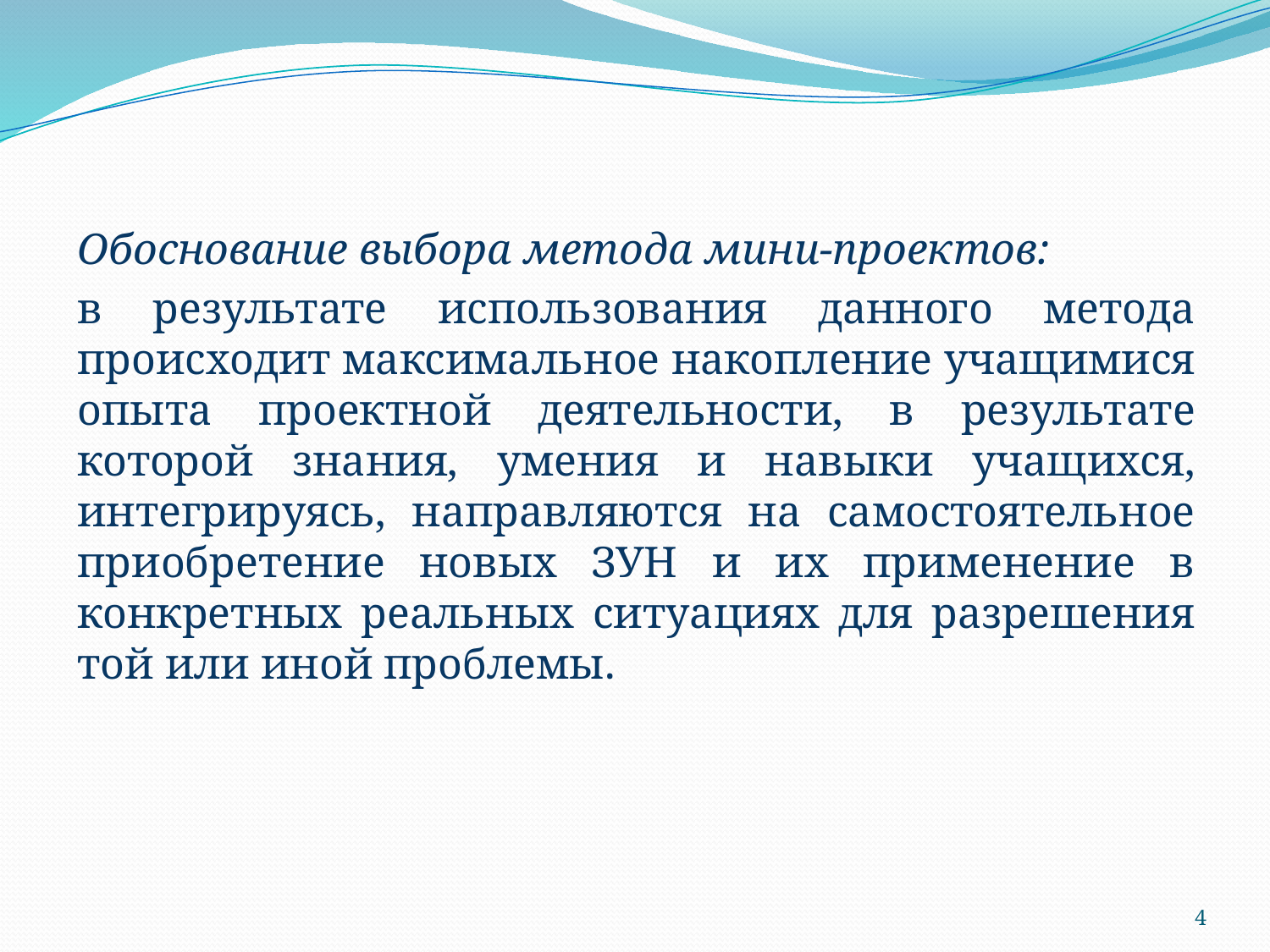

Обоснование выбора метода мини-проектов:
в результате использования данного метода происходит максимальное накопление учащимися опыта проектной деятельности, в результате которой знания, умения и навыки учащихся, интегрируясь, направляются на самостоятельное приобретение новых ЗУН и их применение в конкретных реальных ситуациях для разрешения той или иной проблемы.
4